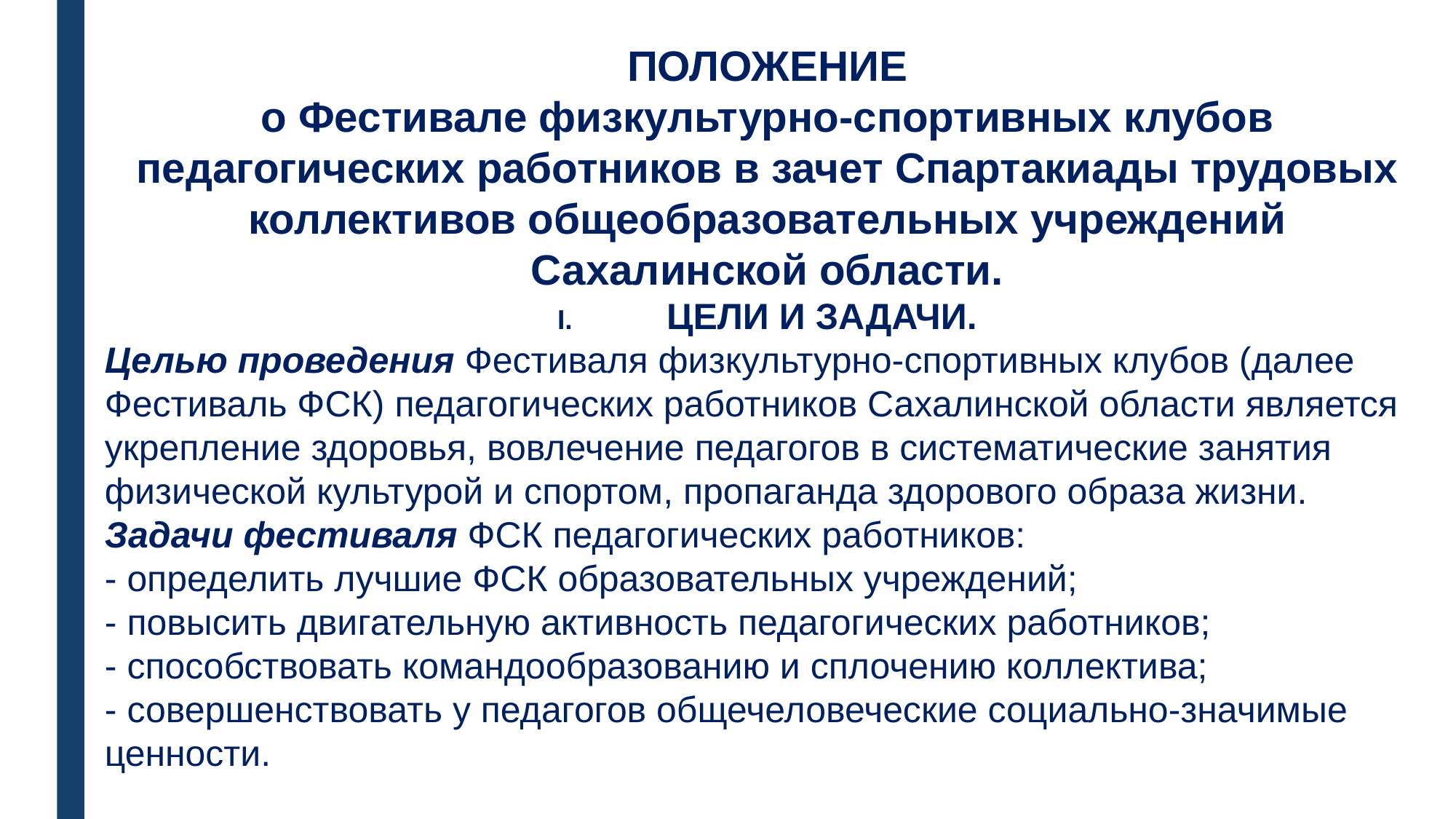

ПОЛОЖЕНИЕ
о Фестивале физкультурно-спортивных клубов педагогических работников в зачет Спартакиады трудовых коллективов общеобразовательных учреждений Сахалинской области.
I.	ЦЕЛИ И ЗАДАЧИ.
Целью проведения Фестиваля физкультурно-спортивных клубов (далее Фестиваль ФСК) педагогических работников Сахалинской области является укрепление здоровья, вовлечение педагогов в систематические занятия физической культурой и спортом, пропаганда здорового образа жизни.
Задачи фестиваля ФСК педагогических работников:
- определить лучшие ФСК образовательных учреждений;
- повысить двигательную активность педагогических работников;
- способствовать командообразованию и сплочению коллектива;
- совершенствовать у педагогов общечеловеческие социально-значимые ценности.